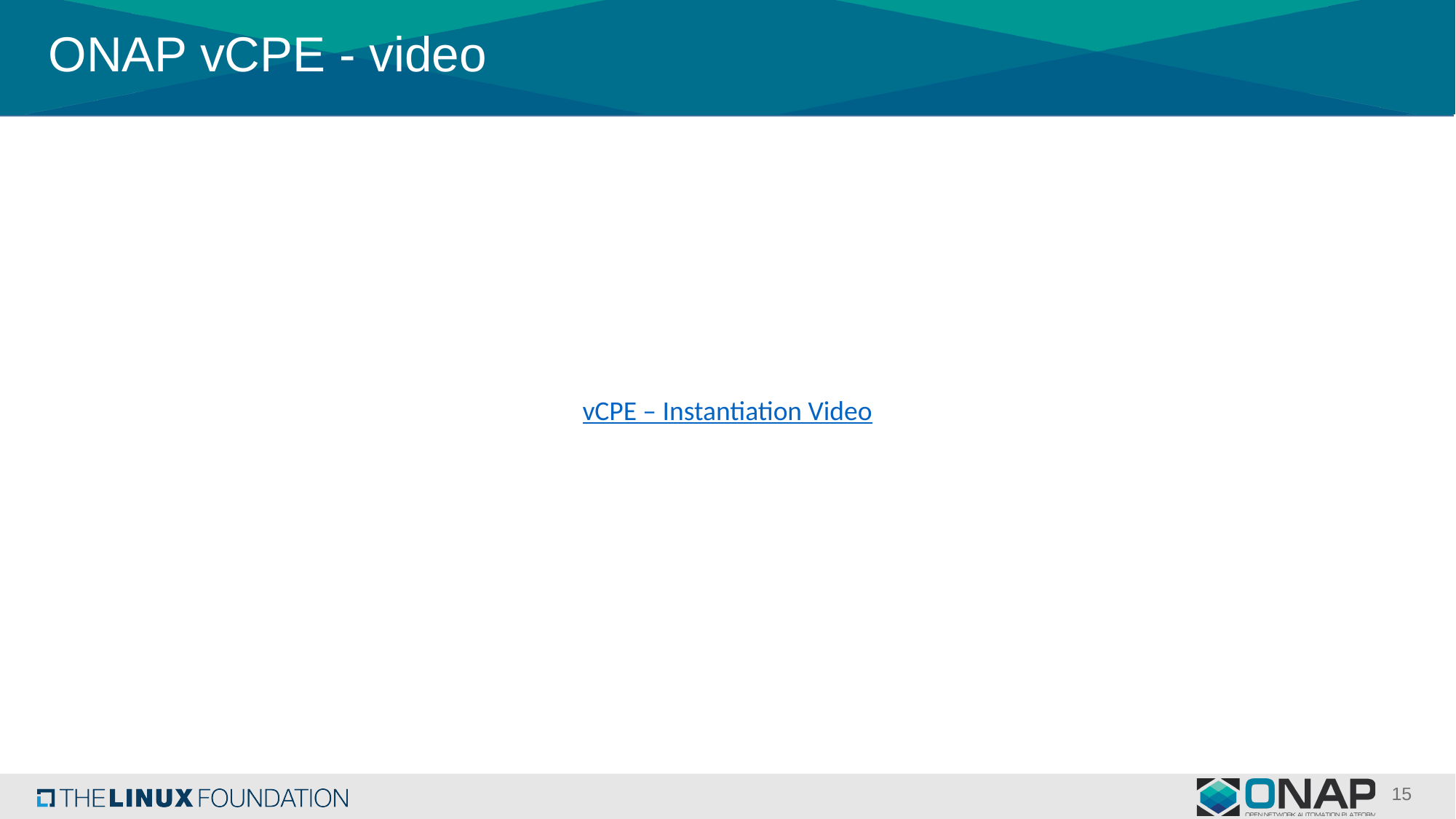

# ONAP vCPE - video
vCPE – Instantiation Video
15